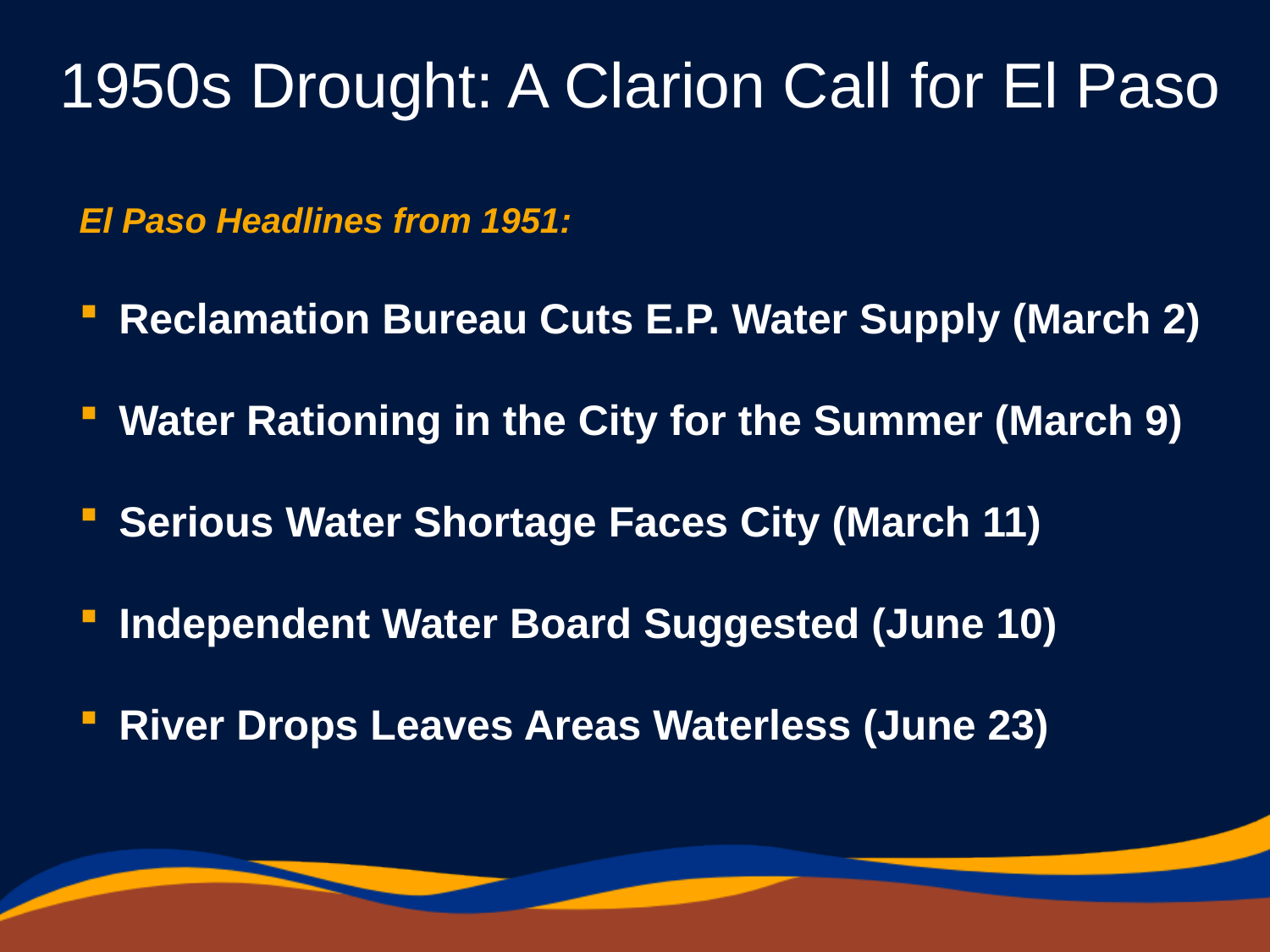

1950s Drought: A Clarion Call for El Paso
El Paso Headlines from 1951:

Reclamation Bureau Cuts E.P. Water Supply (March 2)

Water Rationing in the City for the Summer (March 9)

Serious Water Shortage Faces City (March 11)

Independent Water Board Suggested (June 10)

River Drops Leaves Areas Waterless (June 23)